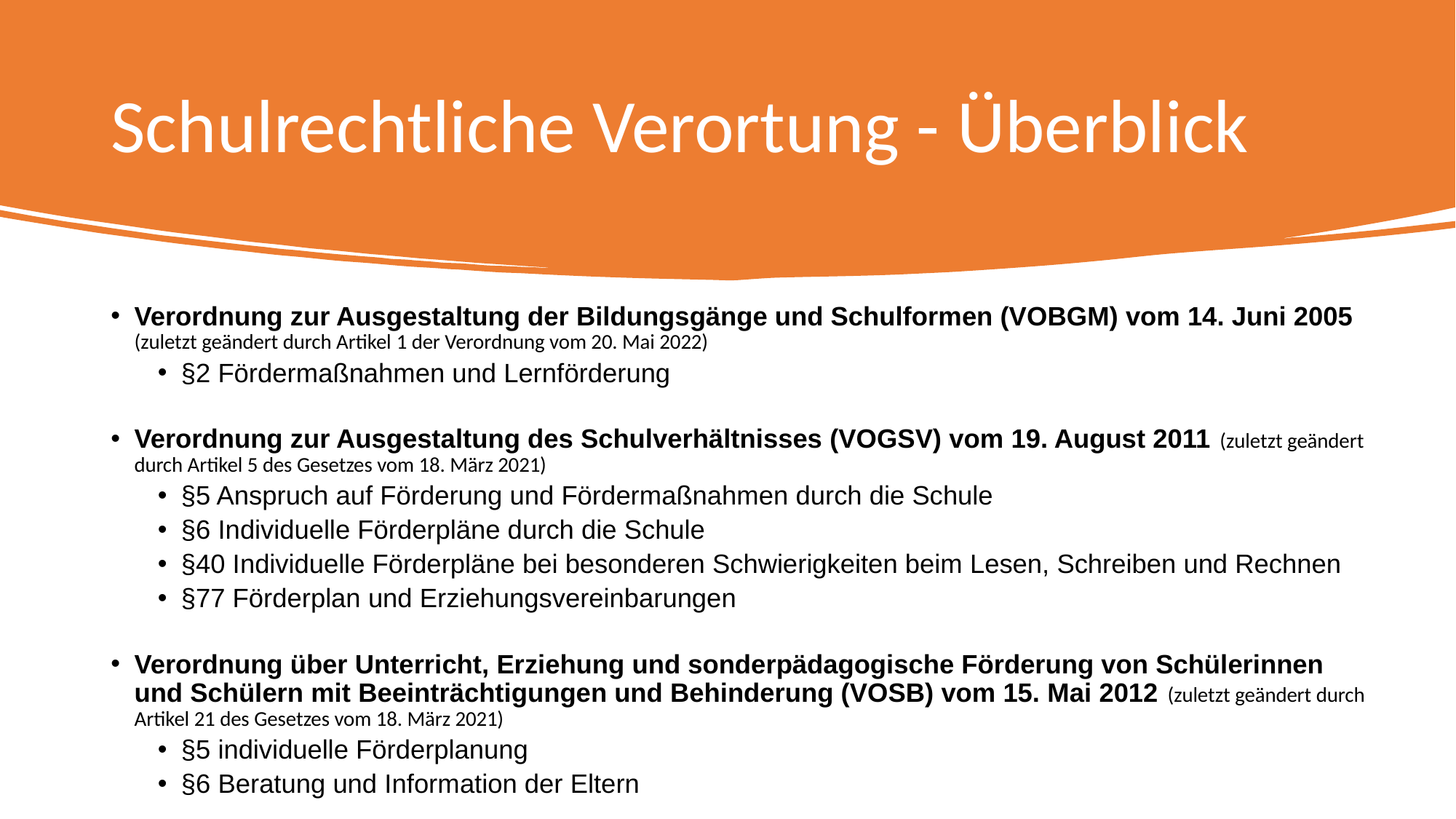

# Schulrechtliche Verortung - Überblick
Verordnung zur Ausgestaltung der Bildungsgänge und Schulformen (VOBGM) vom 14. Juni 2005 (zuletzt geändert durch Artikel 1 der Verordnung vom 20. Mai 2022)
§2 Fördermaßnahmen und Lernförderung

Verordnung zur Ausgestaltung des Schulverhältnisses (VOGSV) vom 19. August 2011 (zuletzt geändert durch Artikel 5 des Gesetzes vom 18. März 2021)
§5 Anspruch auf Förderung und Fördermaßnahmen durch die Schule
§6 Individuelle Förderpläne durch die Schule
§40 Individuelle Förderpläne bei besonderen Schwierigkeiten beim Lesen, Schreiben und Rechnen
§77 Förderplan und Erziehungsvereinbarungen

Verordnung über Unterricht, Erziehung und sonderpädagogische Förderung von Schülerinnen und Schülern mit Beeinträchtigungen und Behinderung (VOSB) vom 15. Mai 2012 (zuletzt geändert durch Artikel 21 des Gesetzes vom 18. März 2021)
§5 individuelle Förderplanung
§6 Beratung und Information der Eltern